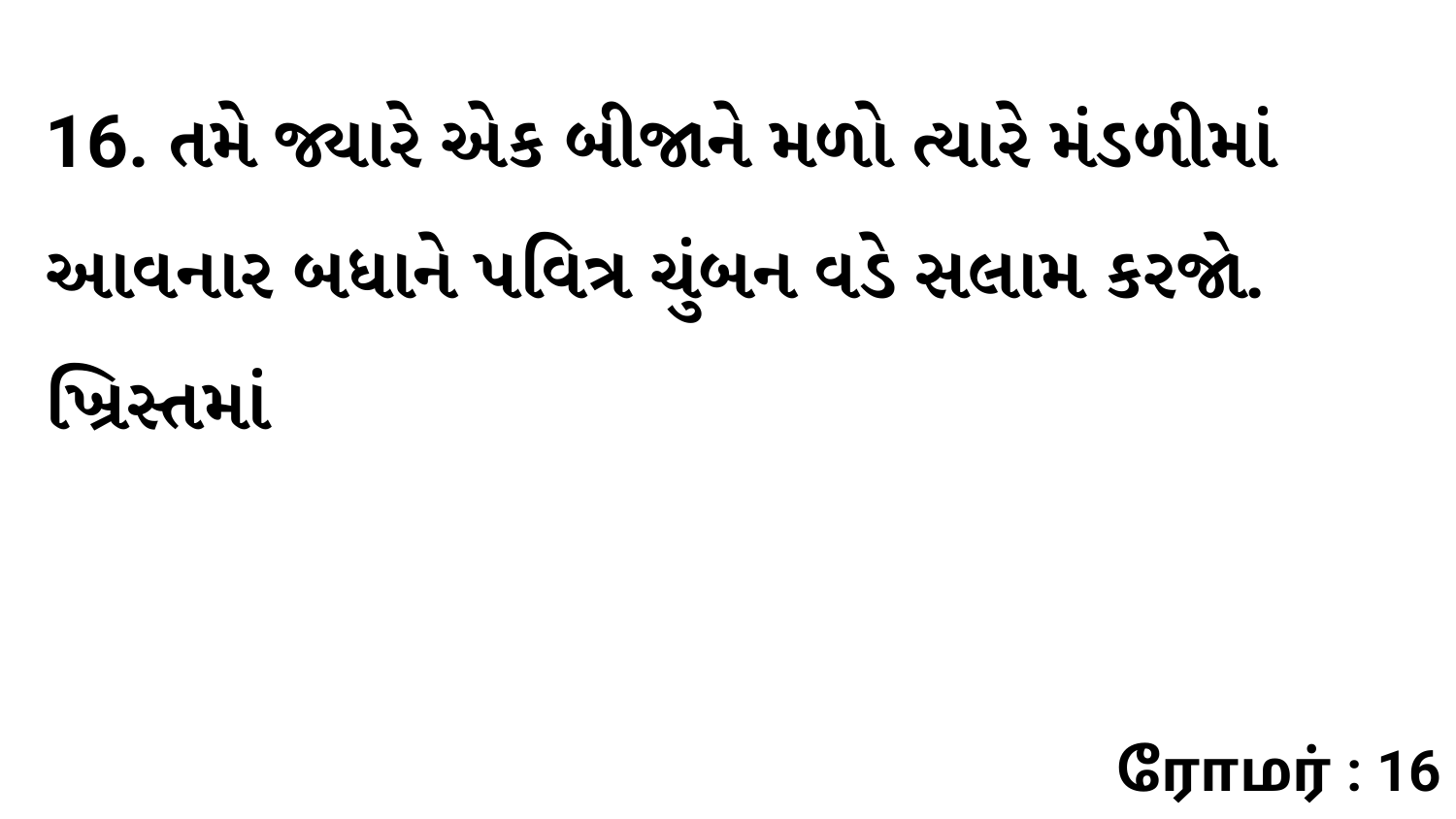

16. તમે જ્યારે એક બીજાને મળો ત્યારે મંડળીમાં આવનાર બધાને પવિત્ર ચુંબન વડે સલામ કરજો. ખ્રિસ્તમાં
ரோமர் : 16